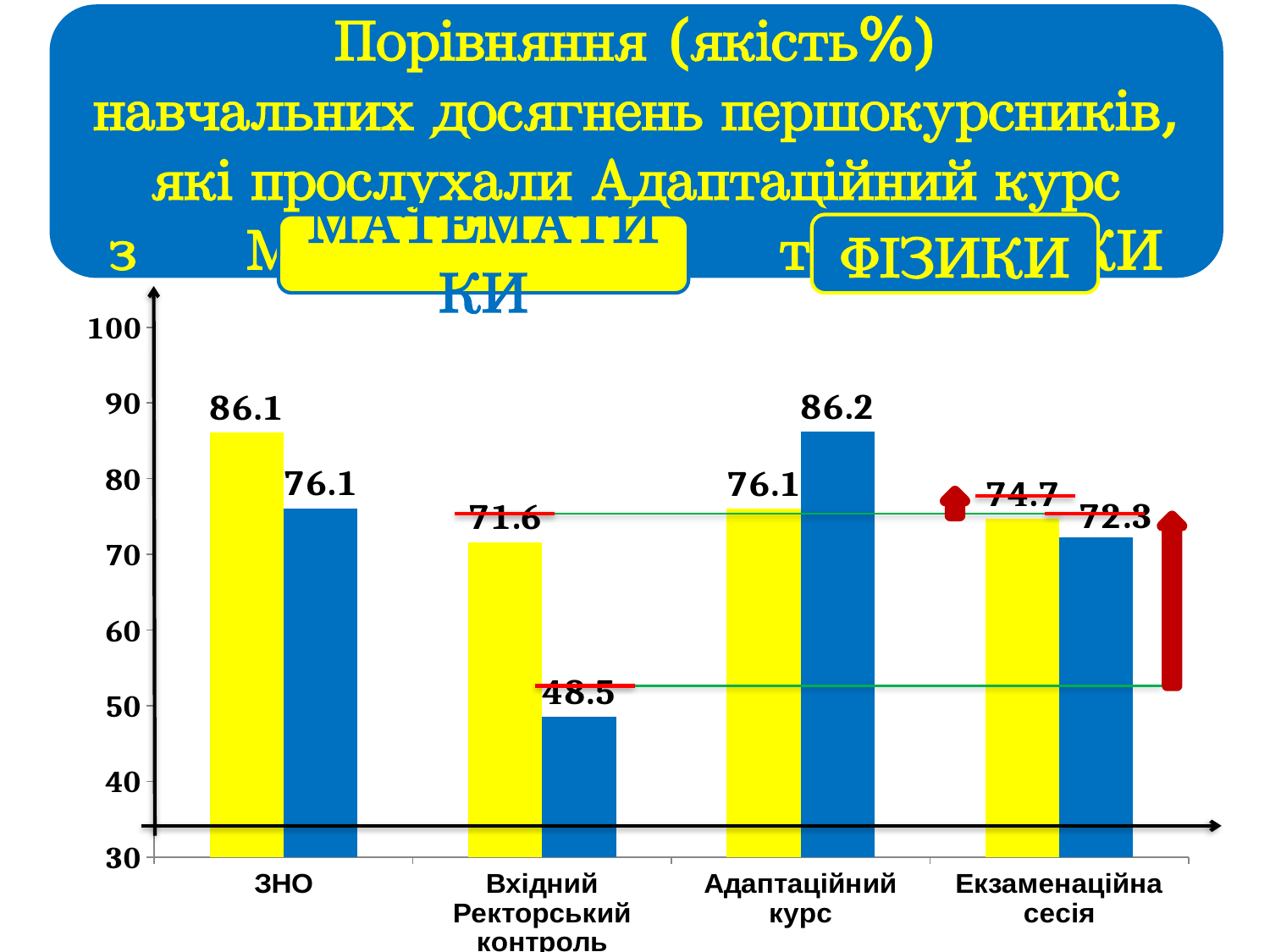

Порівняння (якість%)
навчальних досягнень першокурсників, які прослухали Адаптаційний курс
з      математики     та     фізики
математики
фізики

### Chart

| Category | математика | фізика |
|---|---|---|
| ЗНО | 86.07142857142857 | 76.09782608695652 |
| Вхідний Ректорський контроль | 71.62790697674419 | 48.529411764705884 |
| Адаптаційний курс | 76.07843137254902 | 86.23529411764706 |
| Екзаменаційна сесія | 74.66 | 72.25 |